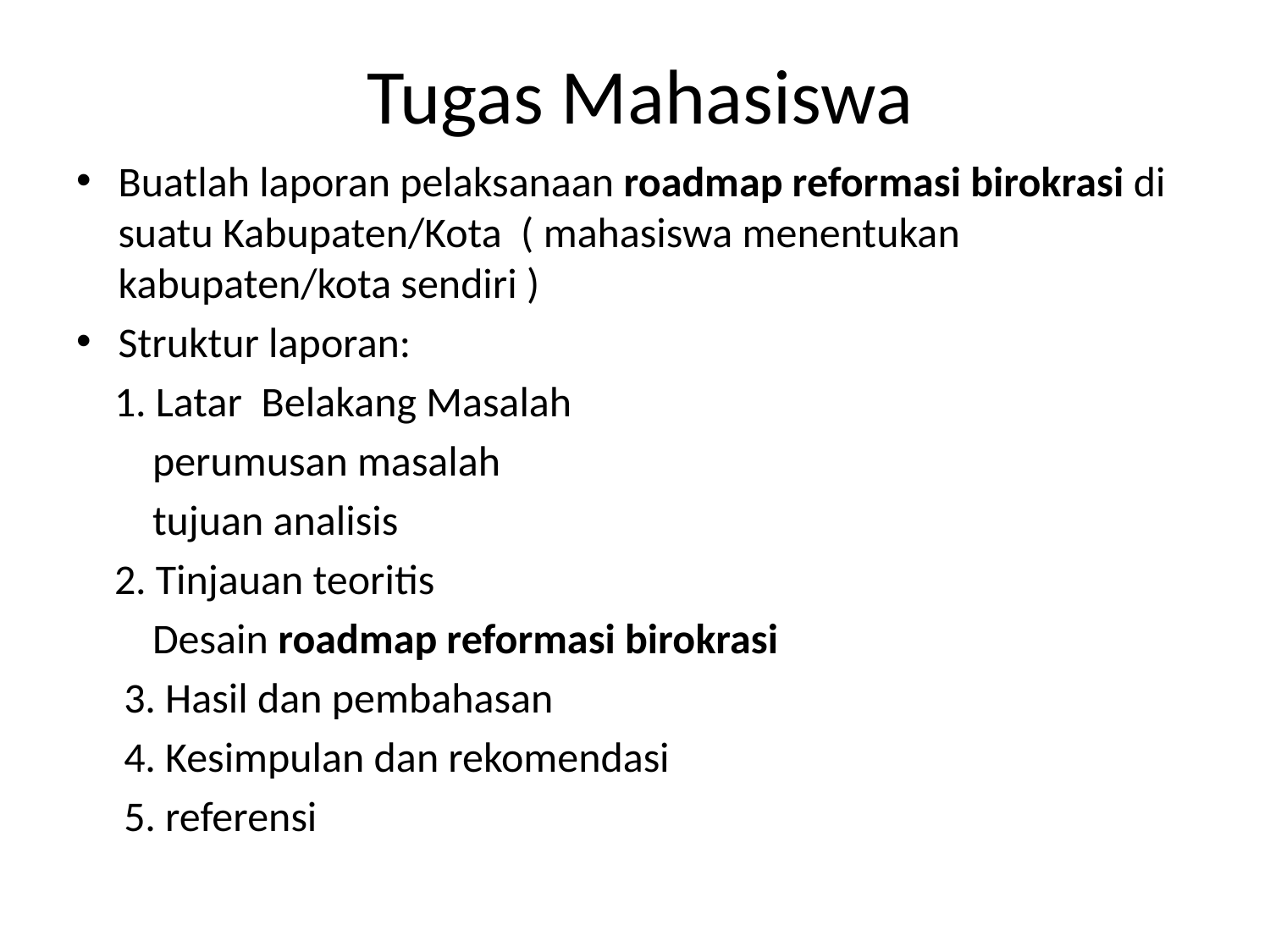

# Tugas Mahasiswa
Buatlah laporan pelaksanaan roadmap reformasi birokrasi di suatu Kabupaten/Kota  ( mahasiswa menentukan kabupaten/kota sendiri )
Struktur laporan:
    1. Latar  Belakang Masalah
        perumusan masalah
        tujuan analisis
    2. Tinjauan teoritis
        Desain roadmap reformasi birokrasi
     3. Hasil dan pembahasan
     4. Kesimpulan dan rekomendasi
     5. referensi